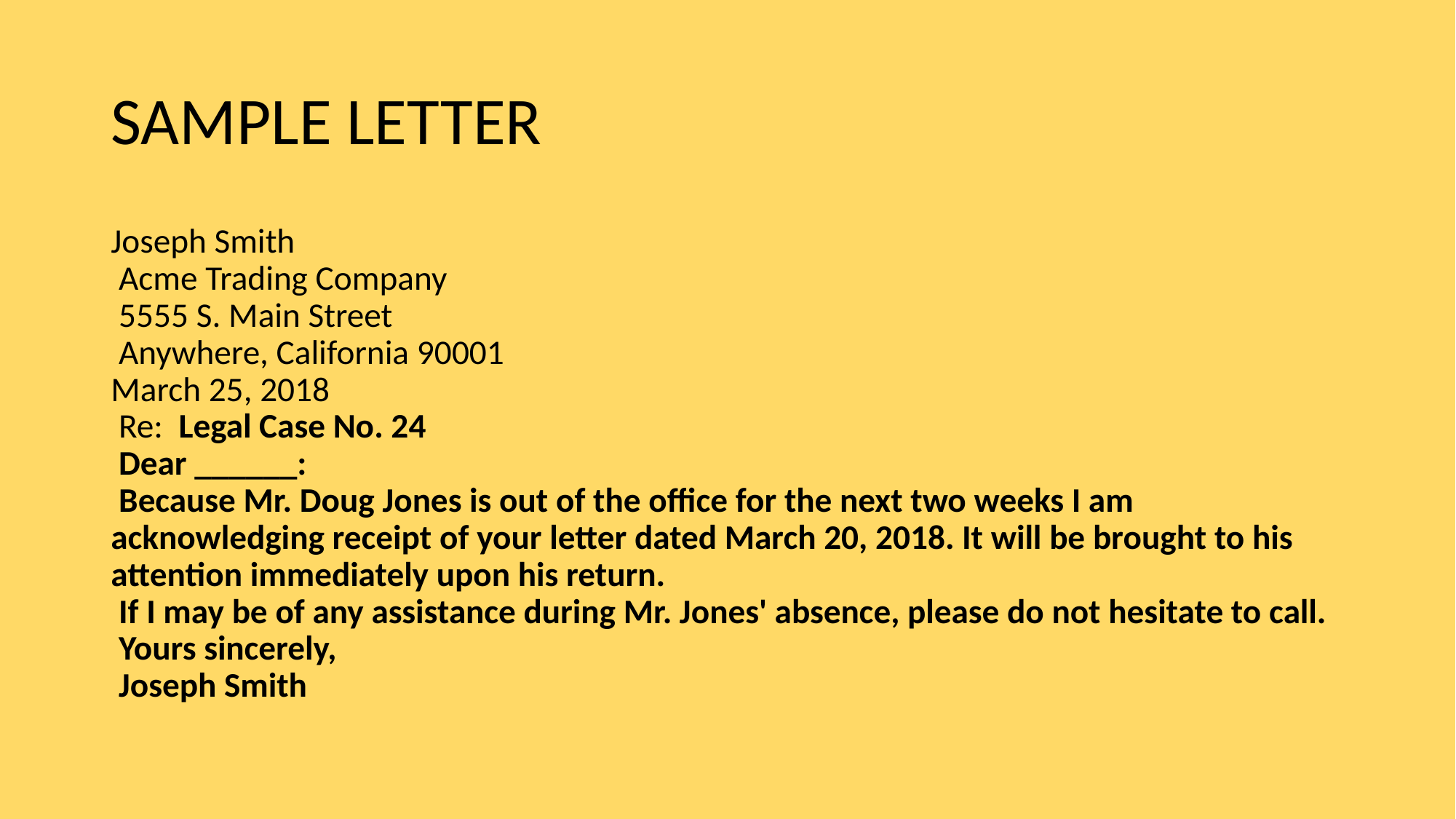

# SAMPLE LETTER
Joseph Smith
 Acme Trading Company
 5555 S. Main Street
 Anywhere, California 90001
March 25, 2018
 Re:  Legal Case No. 24
 Dear ______:
 Because Mr. Doug Jones is out of the office for the next two weeks I am acknowledging receipt of your letter dated March 20, 2018. It will be brought to his attention immediately upon his return.
 If I may be of any assistance during Mr. Jones' absence, please do not hesitate to call.
 Yours sincerely,
 Joseph Smith